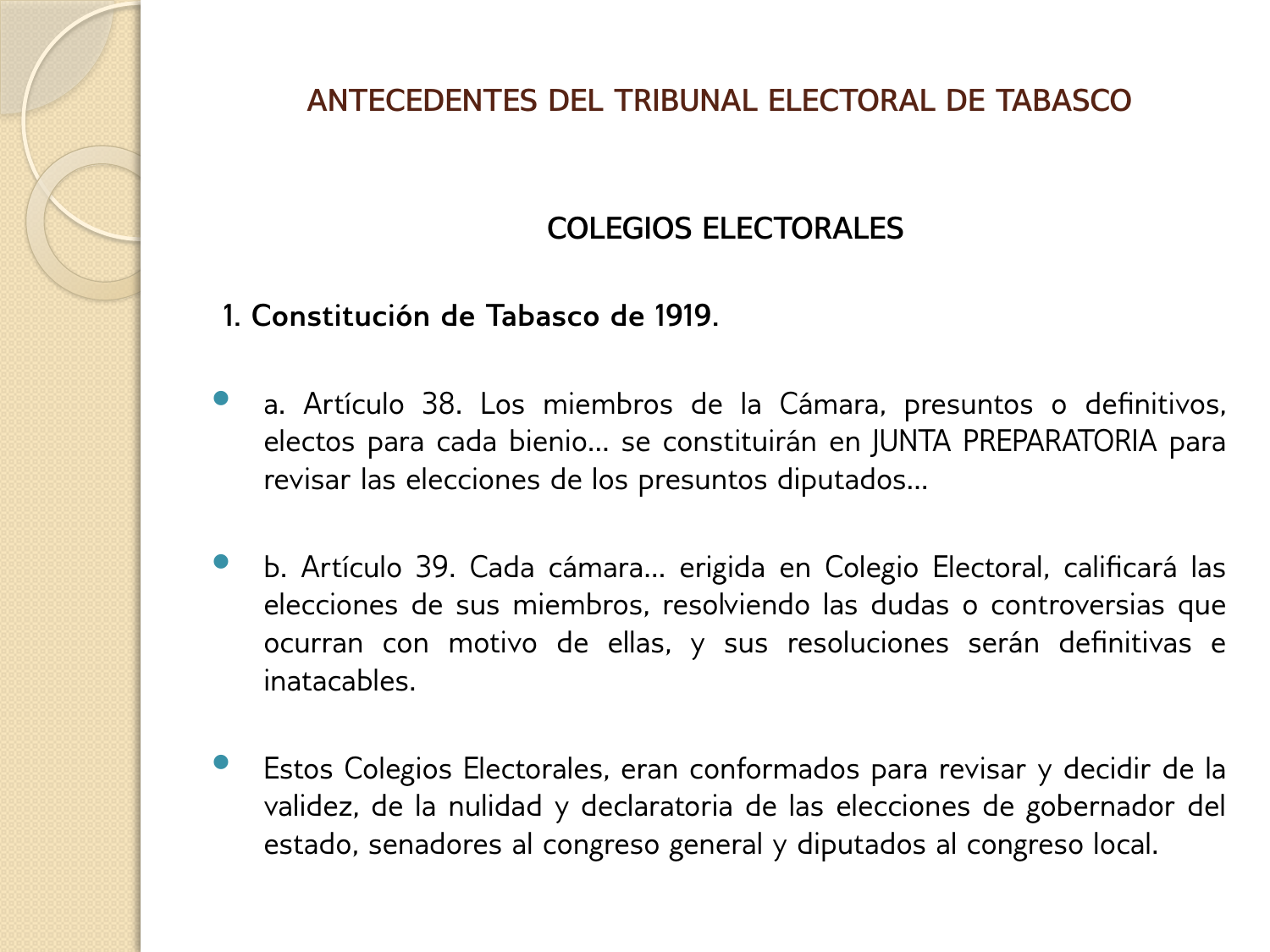

# ANTECEDENTES DEL TRIBUNAL ELECTORAL DE TABASCO
COLEGIOS ELECTORALES

1. Constitución de Tabasco de 1919.

a. Artículo 38. Los miembros de la Cámara, presuntos o definitivos, electos para cada bienio… se constituirán en JUNTA PREPARATORIA para revisar las elecciones de los presuntos diputados…

b. Artículo 39. Cada cámara… erigida en Colegio Electoral, calificará las elecciones de sus miembros, resolviendo las dudas o controversias que ocurran con motivo de ellas, y sus resoluciones serán definitivas e inatacables.

Estos Colegios Electorales, eran conformados para revisar y decidir de la validez, de la nulidad y declaratoria de las elecciones de gobernador del estado, senadores al congreso general y diputados al congreso local.